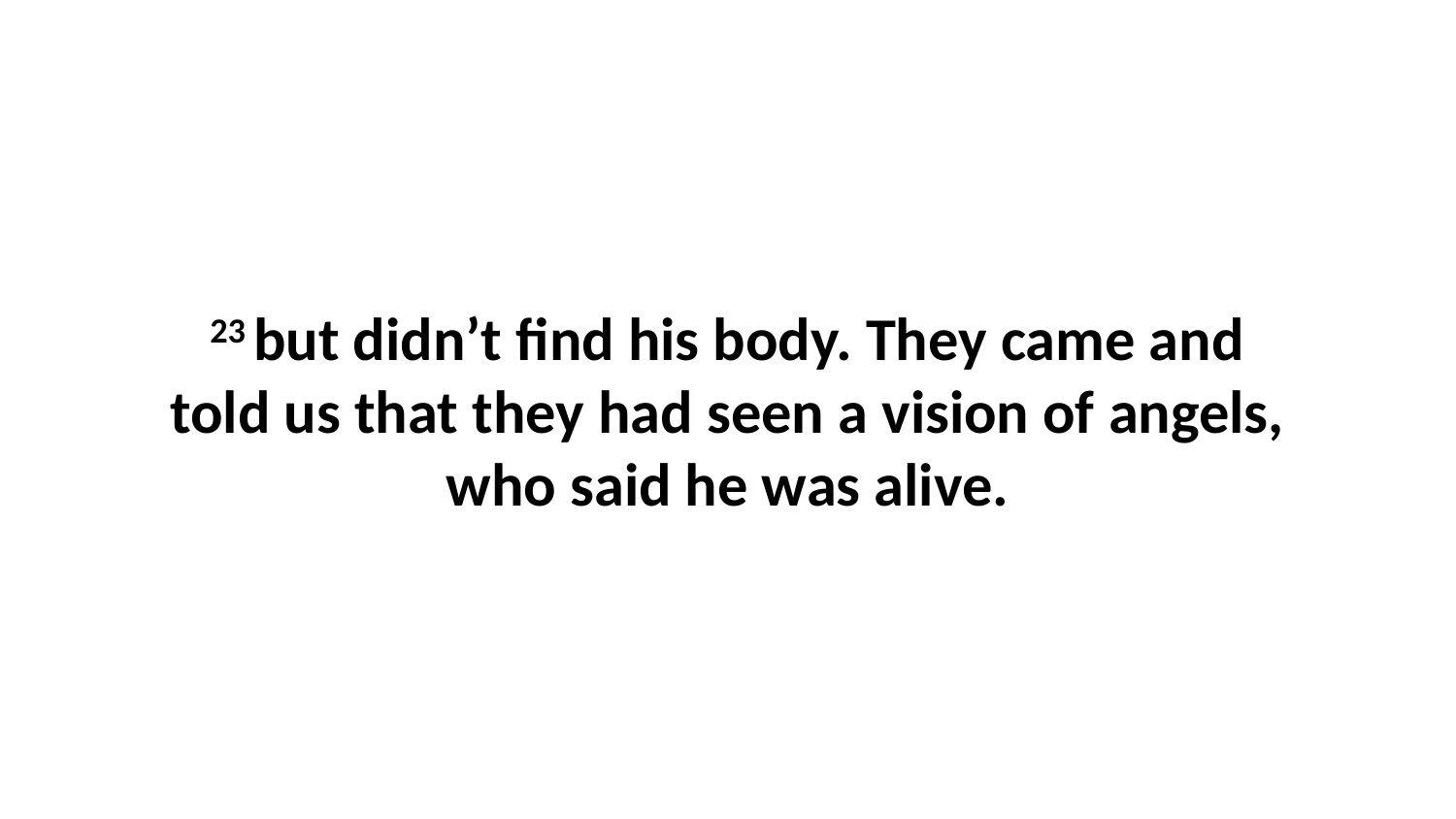

23 but didn’t find his body. They came and told us that they had seen a vision of angels, who said he was alive.